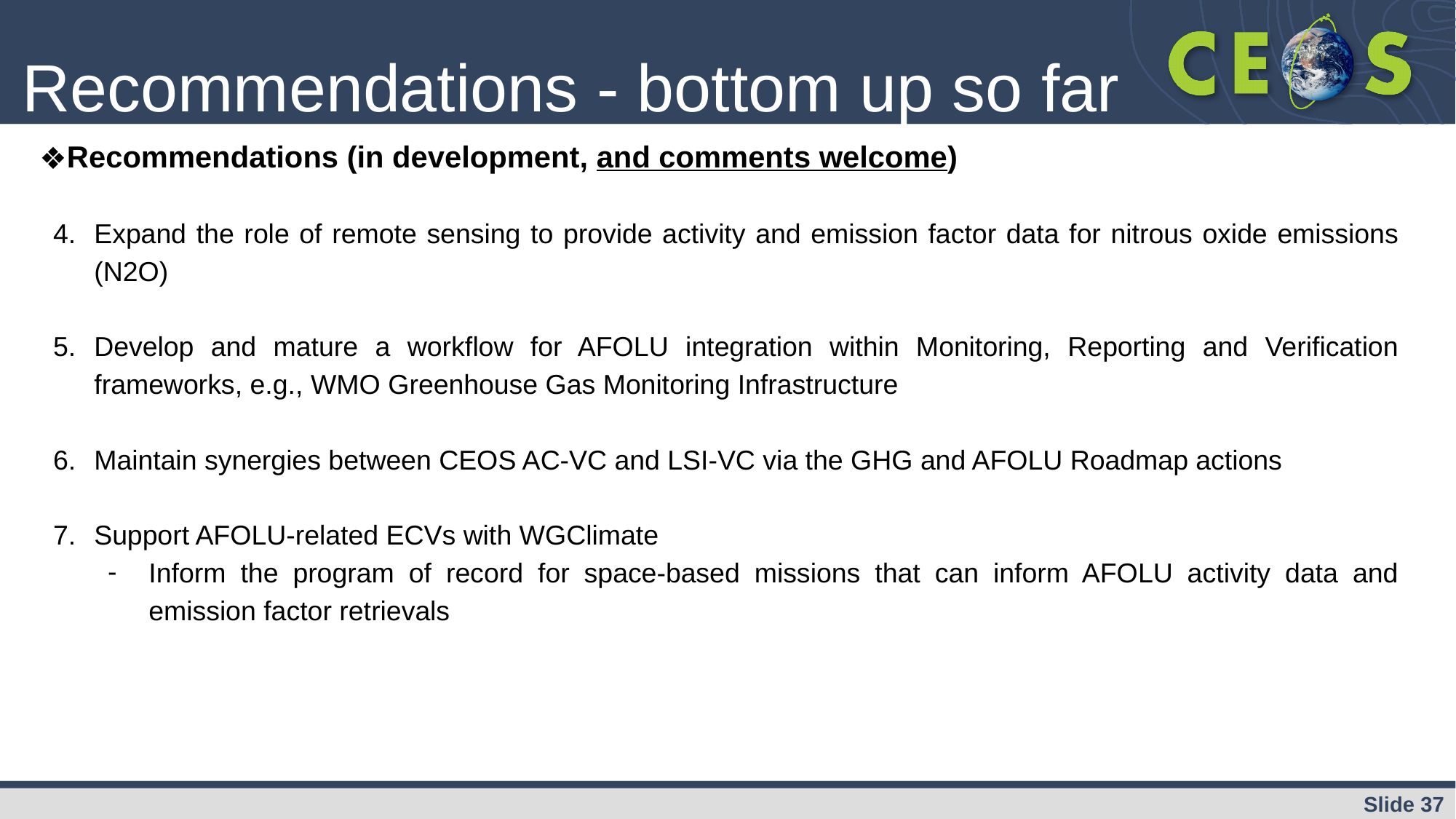

Recommendations - bottom up so far
Recommendations (in development, and comments welcome)

Expand the role of remote sensing to provide activity and emission factor data for nitrous oxide emissions (N2O)

Develop and mature a workflow for AFOLU integration within Monitoring, Reporting and Verification frameworks, e.g., WMO Greenhouse Gas Monitoring Infrastructure

Maintain synergies between CEOS AC-VC and LSI-VC via the GHG and AFOLU Roadmap actions

Support AFOLU-related ECVs with WGClimate
Inform the program of record for space-based missions that can inform AFOLU activity data and emission factor retrievals